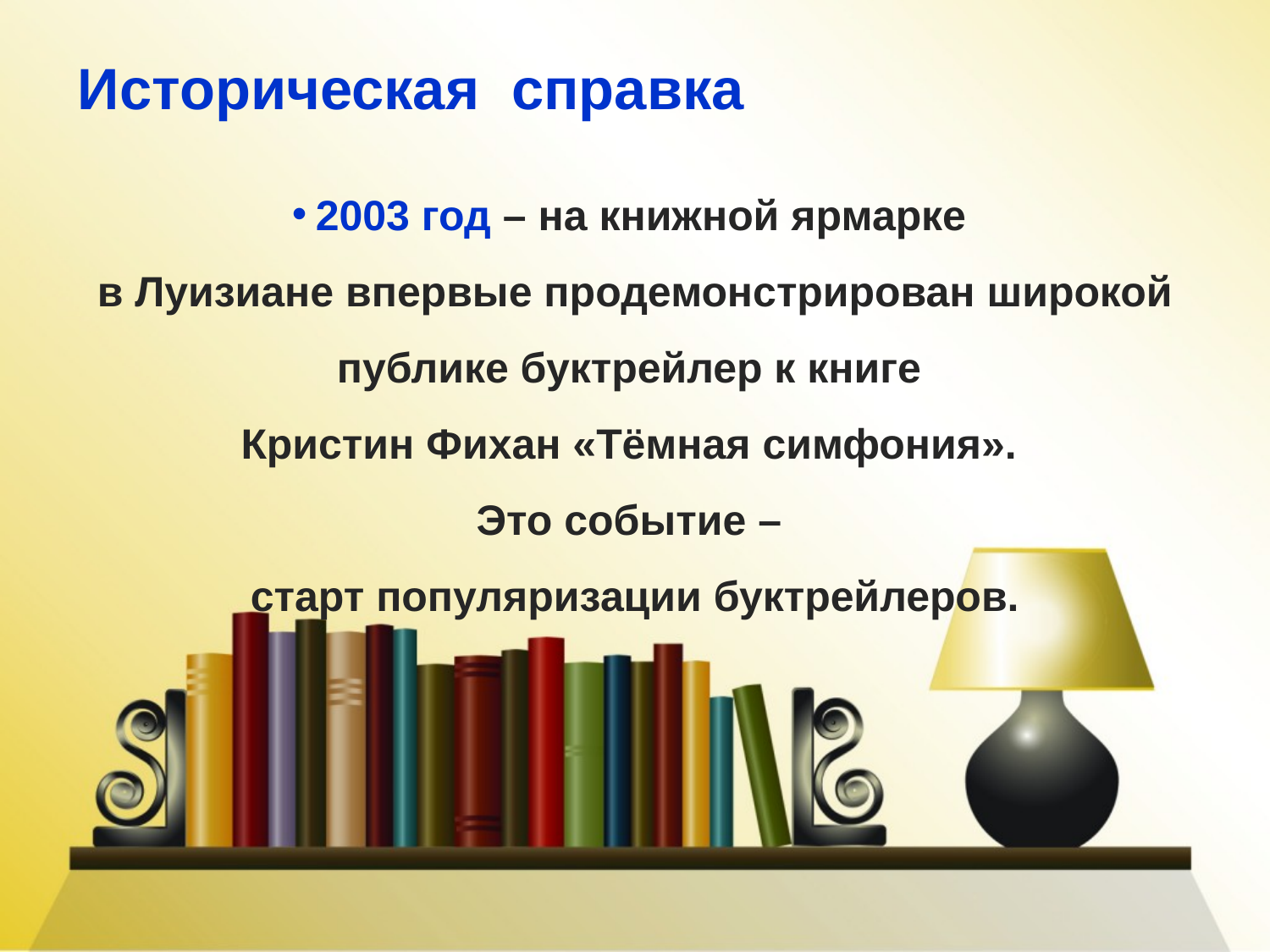

# Историческая  справка
2003 год – на книжной ярмарке
в Луизиане впервые продемонстрирован широкой публике буктрейлер к книге
Кристин Фихан «Тёмная симфония».
Это событие –
старт популяризации буктрейлеров.